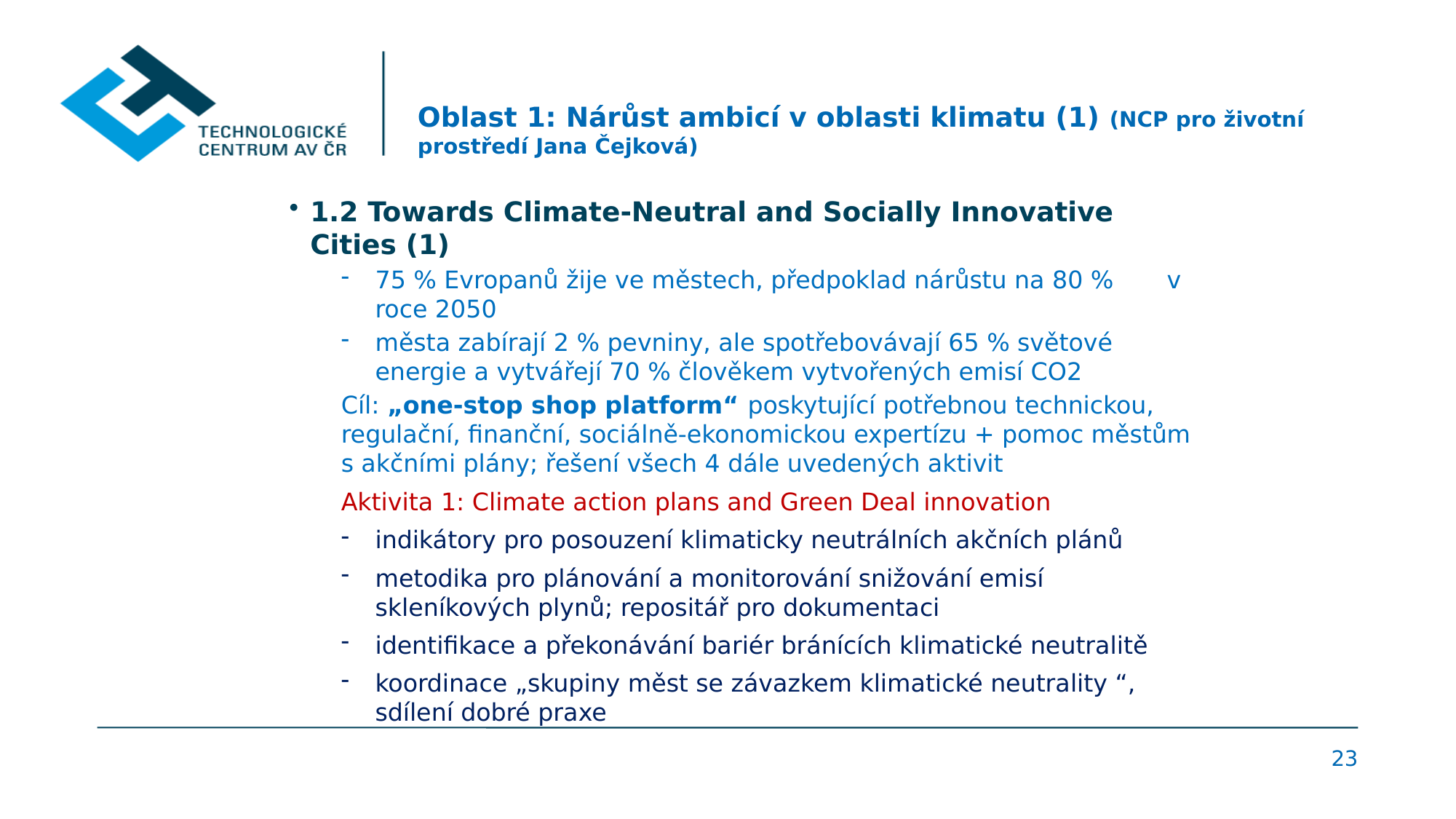

# Oblast 1: Nárůst ambicí v oblasti klimatu (1) (NCP pro životní prostředí Jana Čejková)
1.2 Towards Climate-Neutral and Socially Innovative Cities (1)
75 % Evropanů žije ve městech, předpoklad nárůstu na 80 %       v roce 2050
města zabírají 2 % pevniny, ale spotřebovávají 65 % světové energie a vytvářejí 70 % člověkem vytvořených emisí CO2
Cíl: „one-stop shop platform“ poskytující potřebnou technickou, regulační, finanční, sociálně-ekonomickou expertízu + pomoc městům s akčními plány; řešení všech 4 dále uvedených aktivit
Aktivita 1: Climate action plans and Green Deal innovation
indikátory pro posouzení klimaticky neutrálních akčních plánů
metodika pro plánování a monitorování snižování emisí skleníkových plynů; repositář pro dokumentaci
identifikace a překonávání bariér bránících klimatické neutralitě
koordinace „skupiny měst se závazkem klimatické neutrality “, sdílení dobré praxe

23